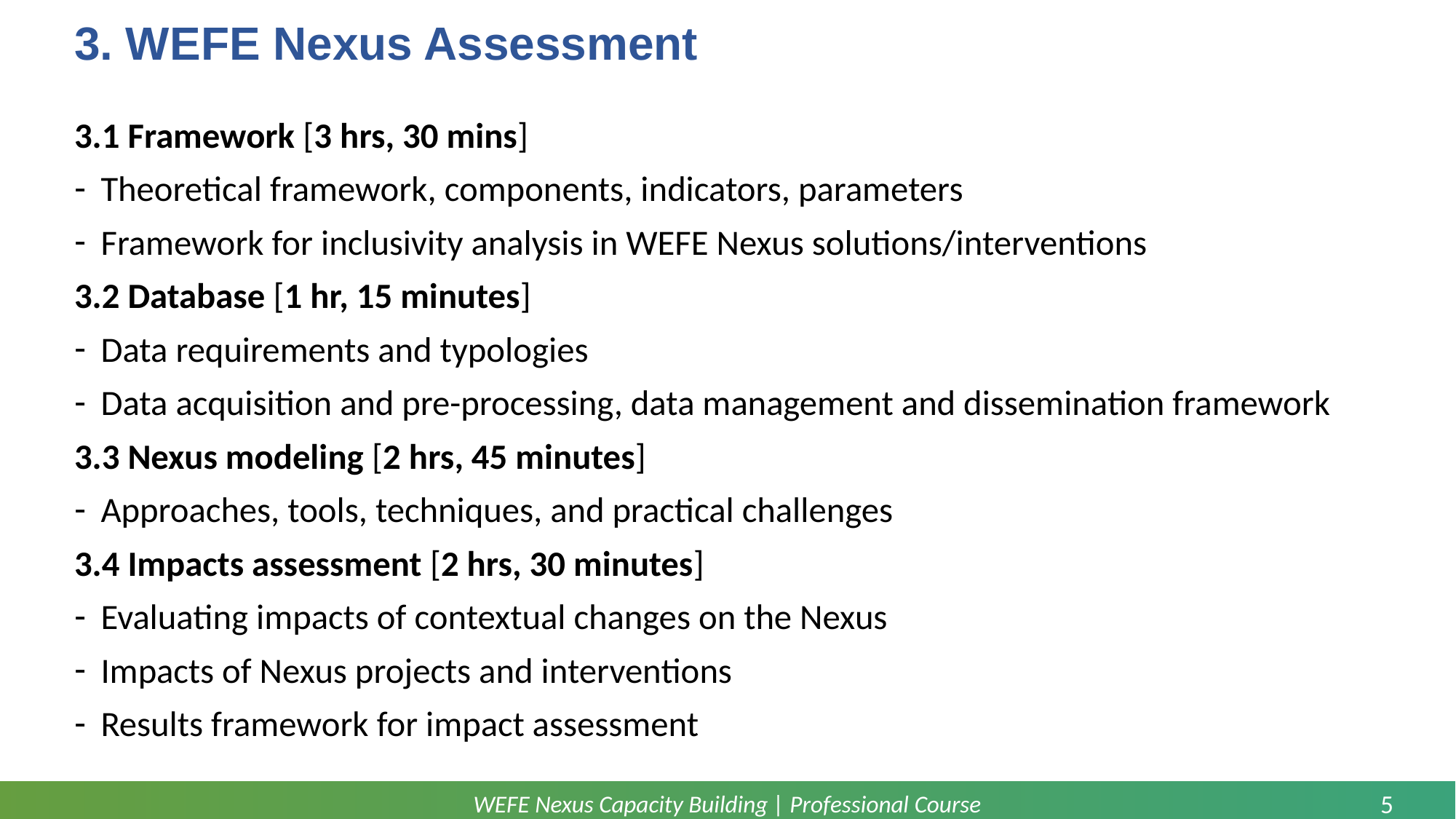

# 3. WEFE Nexus Assessment
3.1 Framework [3 hrs, 30 mins]
Theoretical framework, components, indicators, parameters
Framework for inclusivity analysis in WEFE Nexus solutions/interventions
3.2 Database [1 hr, 15 minutes]
Data requirements and typologies
Data acquisition and pre-processing, data management and dissemination framework
3.3 Nexus modeling [2 hrs, 45 minutes]
Approaches, tools, techniques, and practical challenges
3.4 Impacts assessment [2 hrs, 30 minutes]
Evaluating impacts of contextual changes on the Nexus
Impacts of Nexus projects and interventions
Results framework for impact assessment